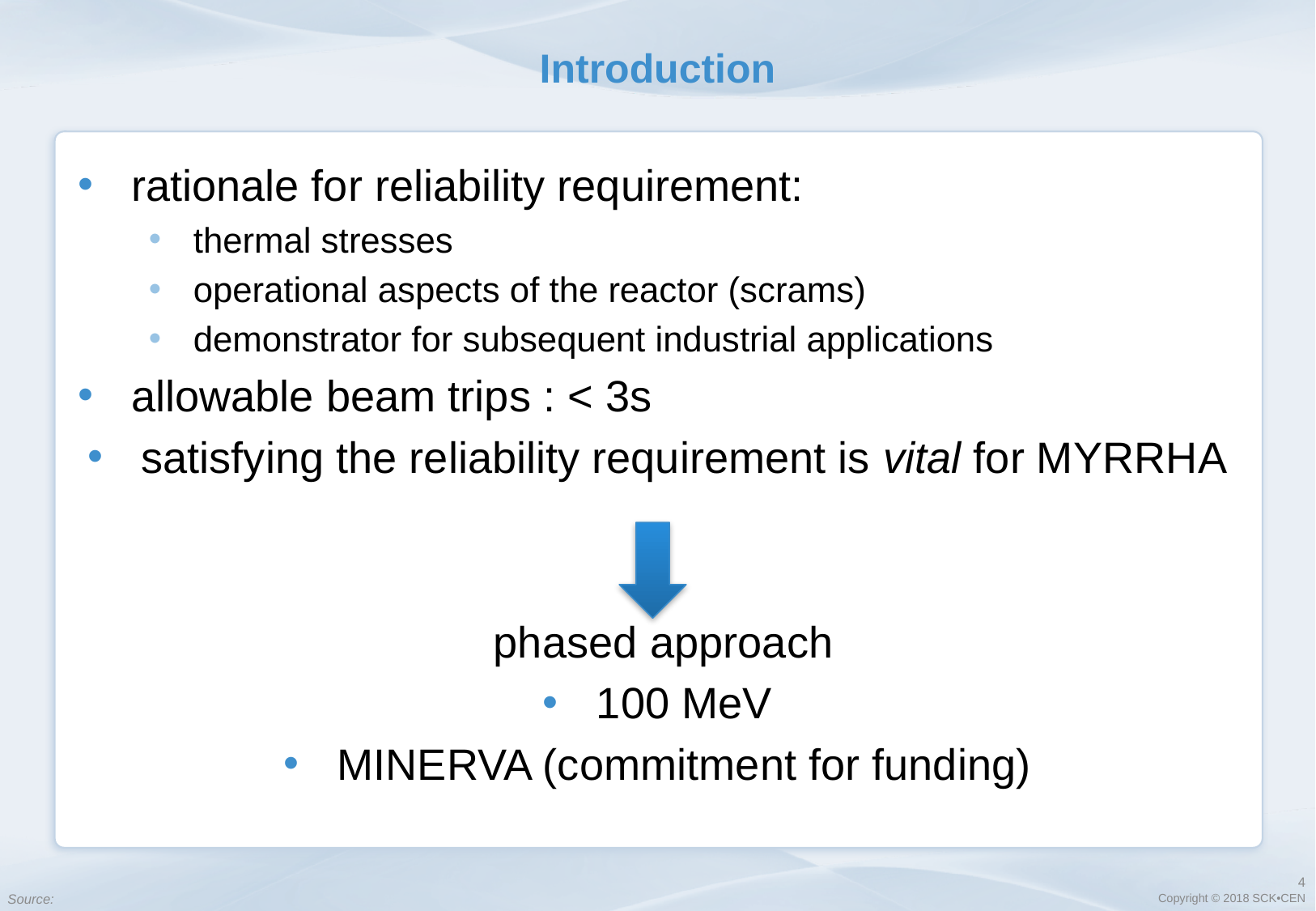

# Introduction
rationale for reliability requirement:
thermal stresses
operational aspects of the reactor (scrams)
demonstrator for subsequent industrial applications
allowable beam trips : < 3s
satisfying the reliability requirement is vital for MYRRHA

 phased approach
100 MeV
MINERVA (commitment for funding)

Source: